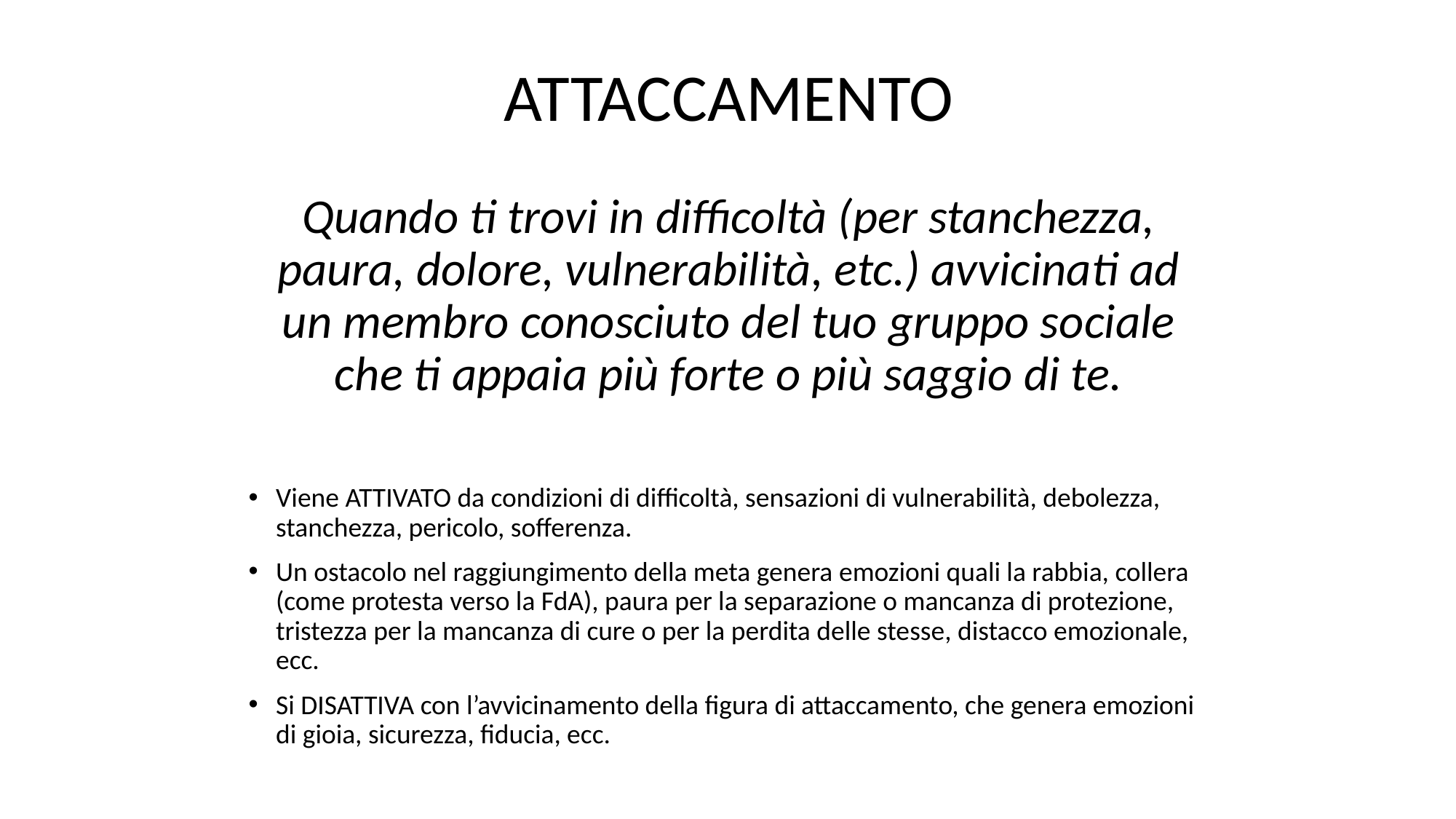

# ATTACCAMENTO
Quando ti trovi in difficoltà (per stanchezza, paura, dolore, vulnerabilità, etc.) avvicinati ad un membro conosciuto del tuo gruppo sociale che ti appaia più forte o più saggio di te.

Viene ATTIVATO da condizioni di difficoltà, sensazioni di vulnerabilità, debolezza, stanchezza, pericolo, sofferenza.
Un ostacolo nel raggiungimento della meta genera emozioni quali la rabbia, collera (come protesta verso la FdA), paura per la separazione o mancanza di protezione, tristezza per la mancanza di cure o per la perdita delle stesse, distacco emozionale, ecc.
Si DISATTIVA con l’avvicinamento della figura di attaccamento, che genera emozioni di gioia, sicurezza, fiducia, ecc.